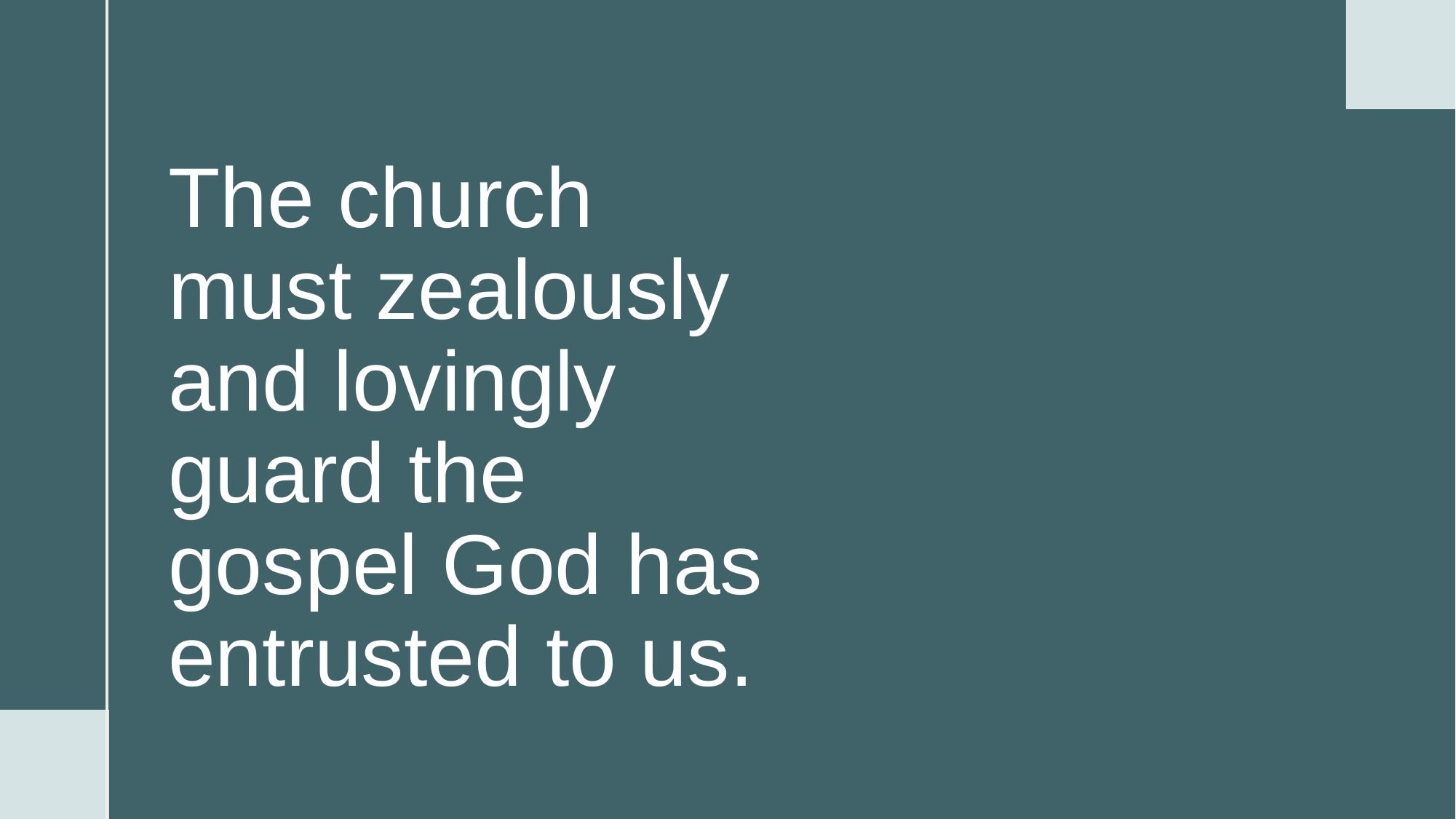

# The church must zealously and lovingly guard the gospel God has entrusted to us.